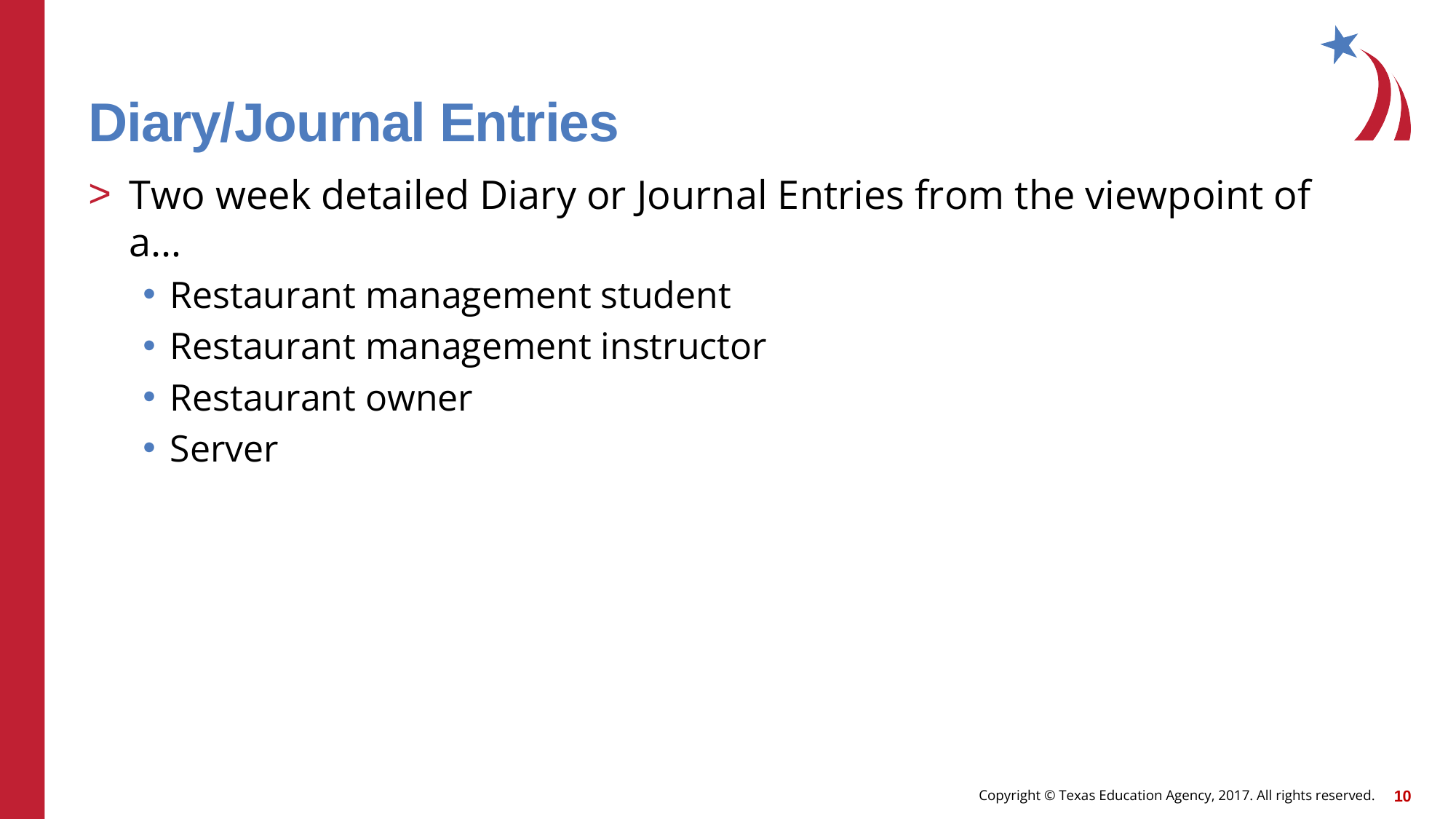

# Diary/Journal Entries
Two week detailed Diary or Journal Entries from the viewpoint of a…
Restaurant management student
Restaurant management instructor
Restaurant owner
Server